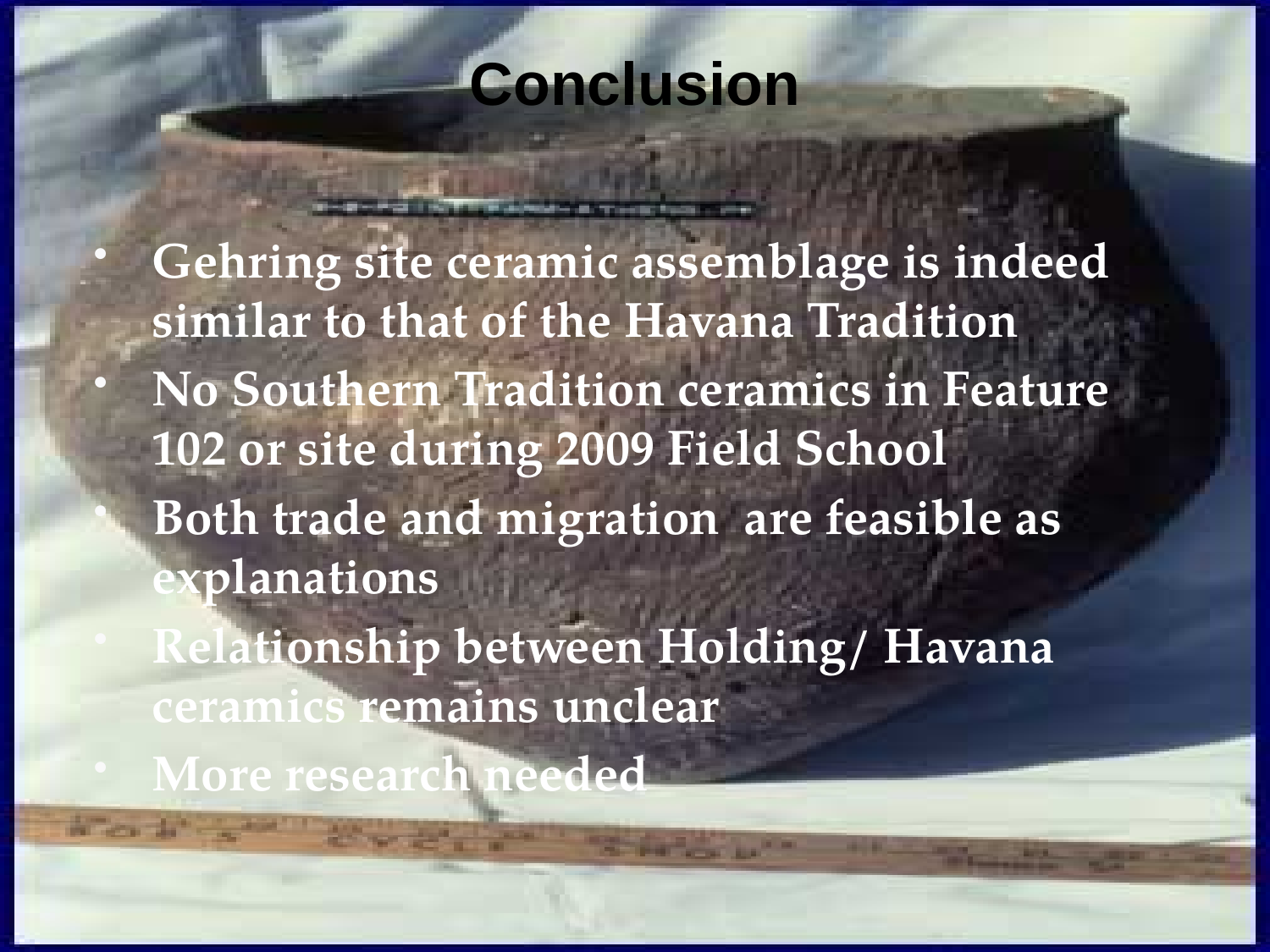

# Conclusion
Gehring site ceramic assemblage is indeed similar to that of the Havana Tradition
No Southern Tradition ceramics in Feature 102 or site during 2009 Field School
Both trade and migration  are feasible as explanations
Relationship between Holding/ Havana ceramics remains unclear
More research needed